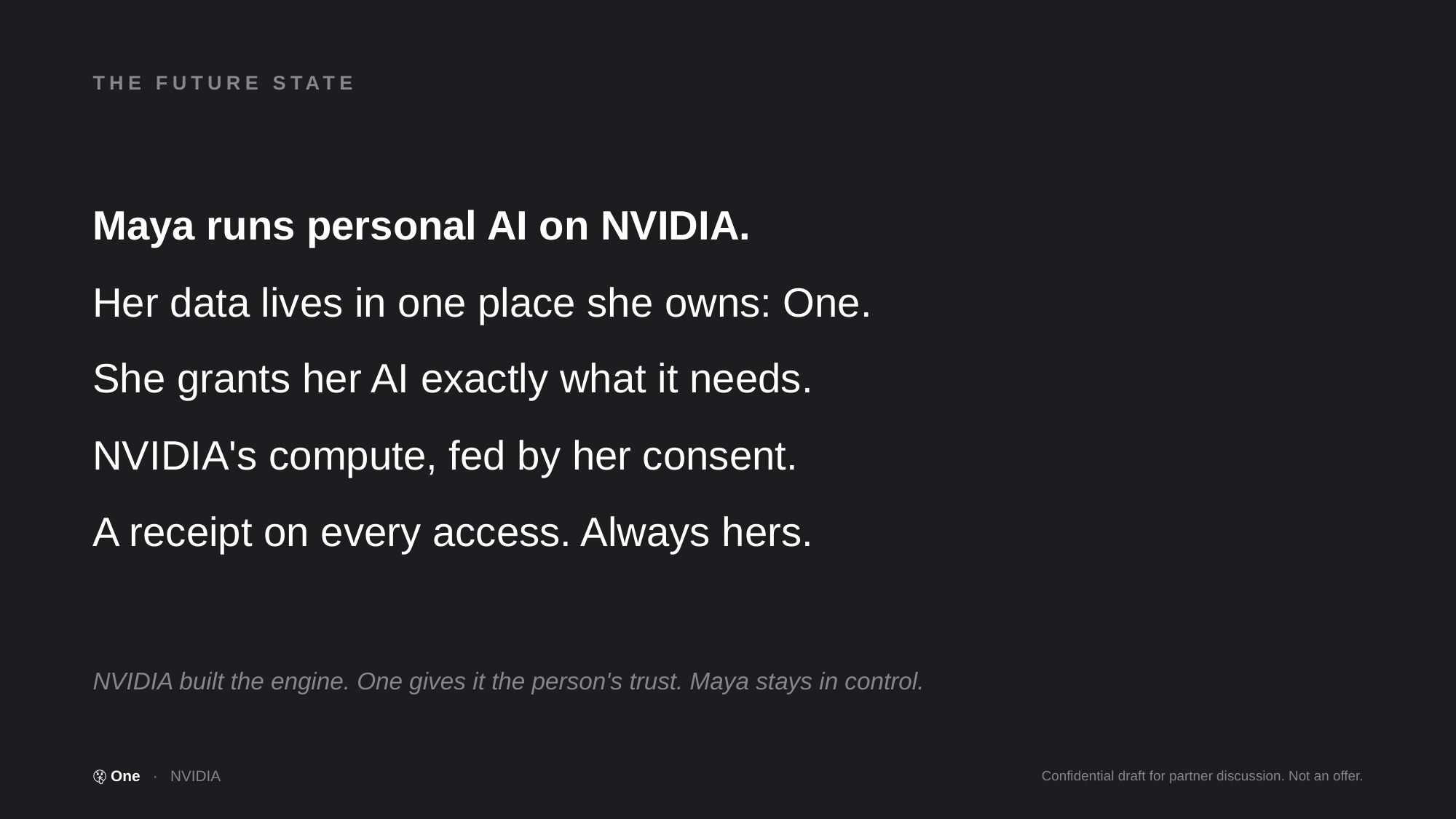

THE FUTURE STATE
Maya runs personal AI on NVIDIA.
Her data lives in one place she owns: One.
She grants her AI exactly what it needs.
NVIDIA's compute, fed by her consent.
A receipt on every access. Always hers.
NVIDIA built the engine. One gives it the person's trust. Maya stays in control.
🤫 One   ·   NVIDIA
Confidential draft for partner discussion. Not an offer.